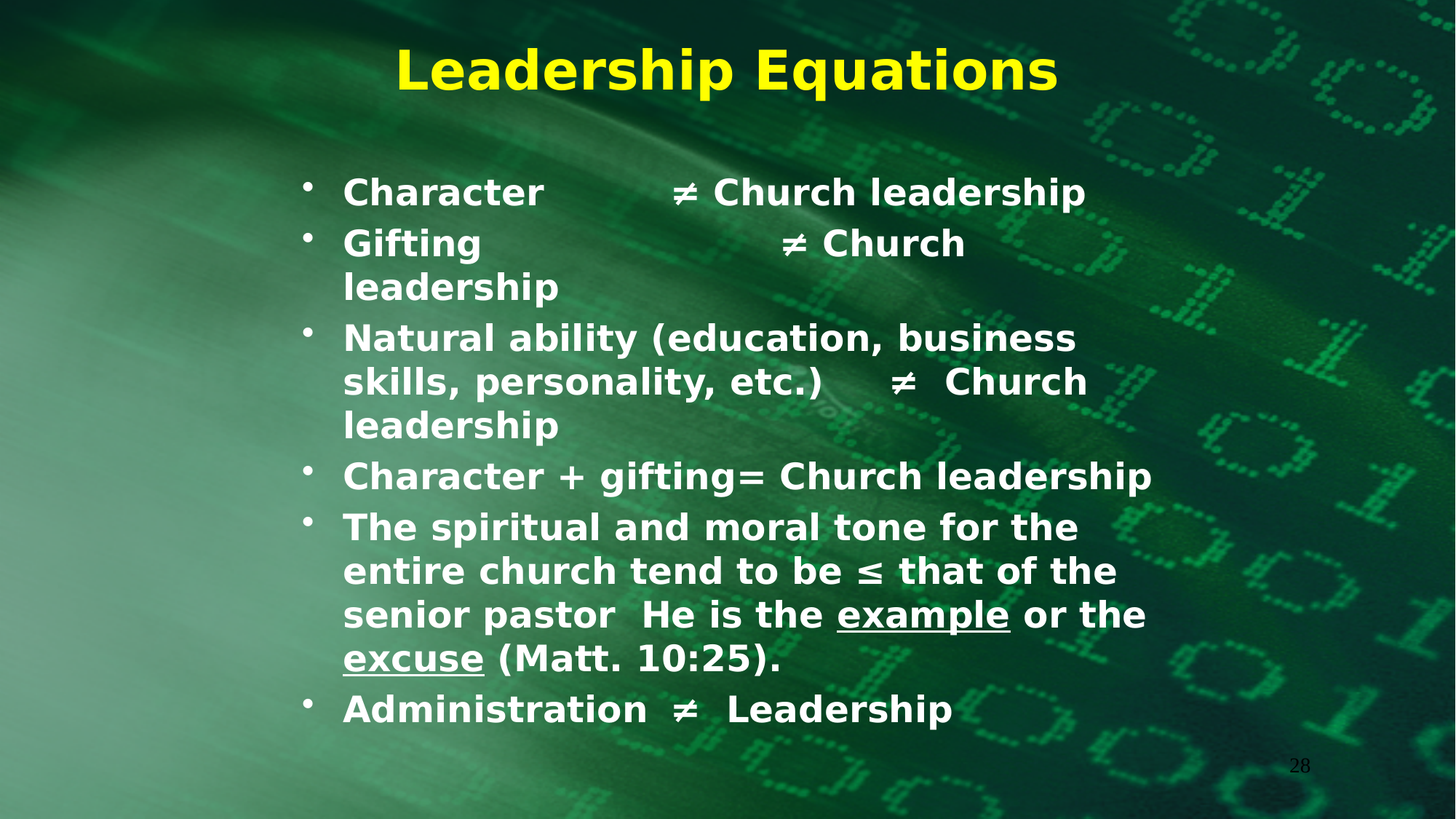

# Leadership Equations
Character 		≠ Church leadership
Gifting 	  		≠ Church leadership
Natural ability (education, business skills, personality, etc.)	≠  Church leadership
Character + gifting= Church leadership
The spiritual and moral tone for the entire church tend to be ≤ that of the senior pastor  He is the example or the excuse (Matt. 10:25).
Administration	≠  Leadership

28